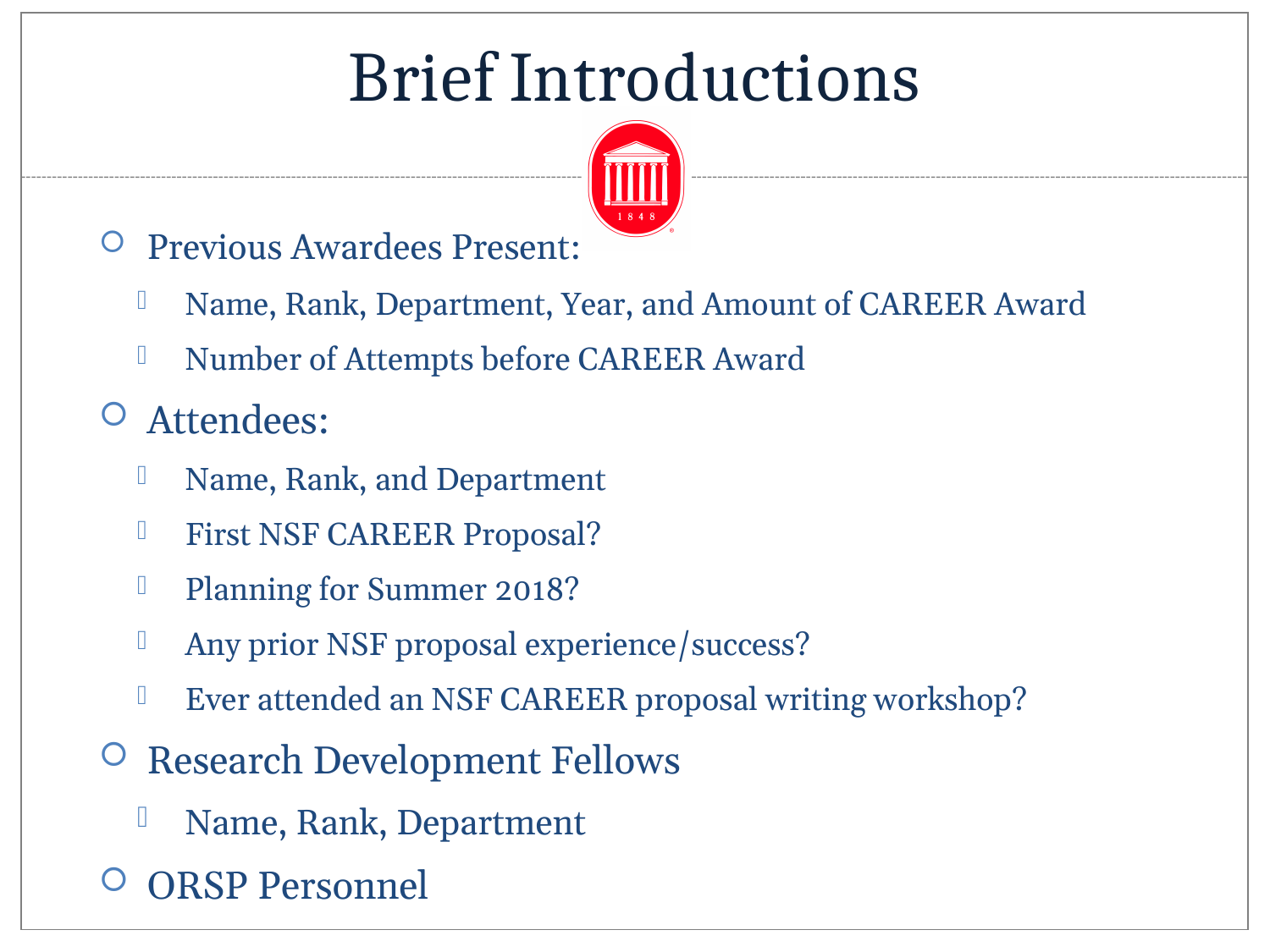

# Brief Introductions
Previous Awardees Present:
Name, Rank, Department, Year, and Amount of CAREER Award
Number of Attempts before CAREER Award
Attendees:
Name, Rank, and Department
First NSF CAREER Proposal?
Planning for Summer 2018?
Any prior NSF proposal experience/success?
Ever attended an NSF CAREER proposal writing workshop?
Research Development Fellows
Name, Rank, Department
ORSP Personnel